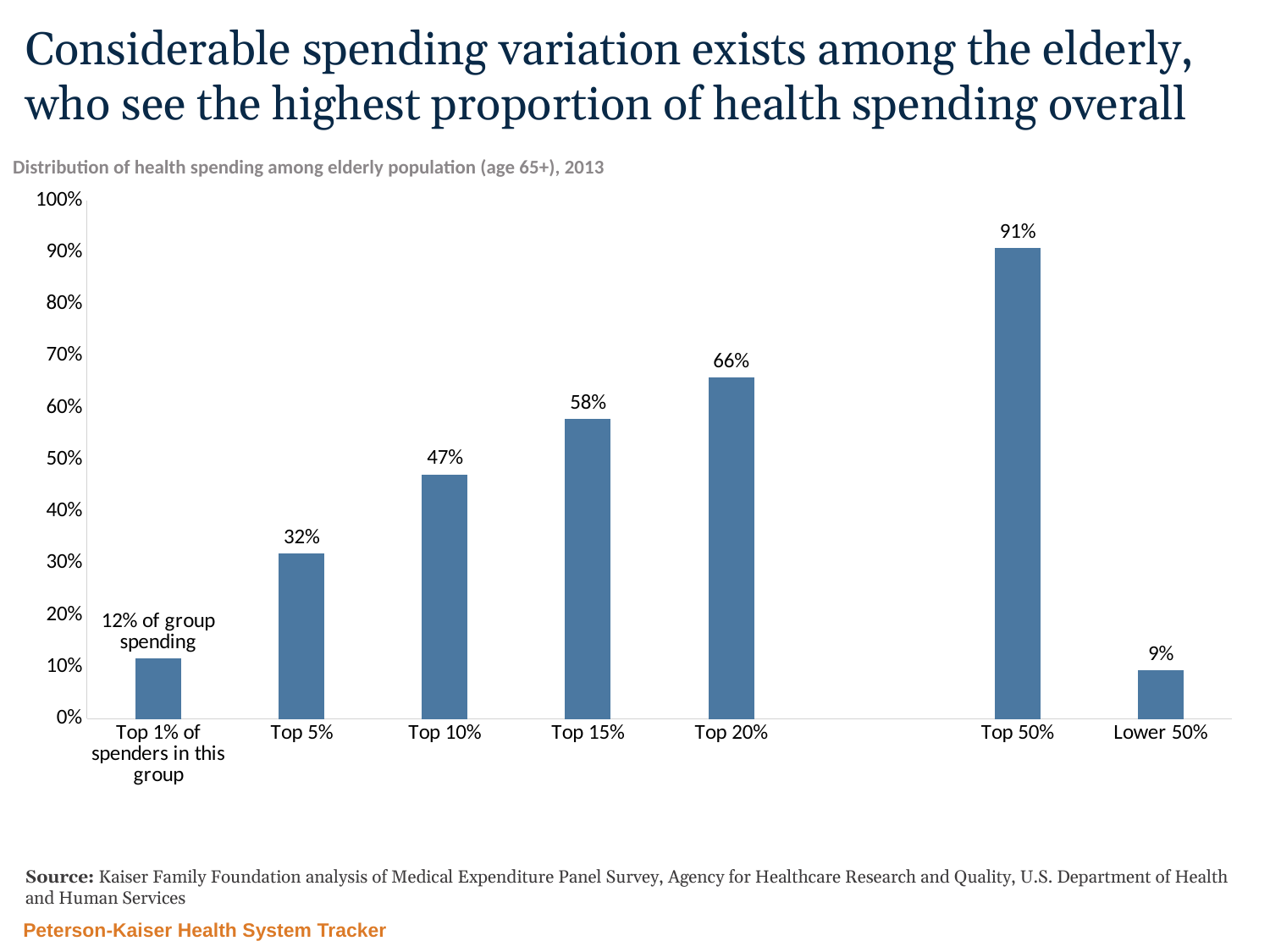

# Considerable spending variation exists among the elderly, who see the highest proportion of health spending overall
Distribution of health spending among elderly population (age 65+), 2013

### Chart

| Category | Percentage of Spending |
|---|---|
| Top 1% of spenders in this group | 0.115435321 |
| Top 5% | 0.318058436 |
| Top 10% | 0.470682267 |
| Top 15% | 0.577976534 |
| Top 20% | 0.657570614 |
|  | None |
| Top 50% | 0.907352497 |
| Lower 50% | 0.0926475032 |
Source: Kaiser Family Foundation analysis of Medical Expenditure Panel Survey, Agency for Healthcare Research and Quality, U.S. Department of Health and Human Services